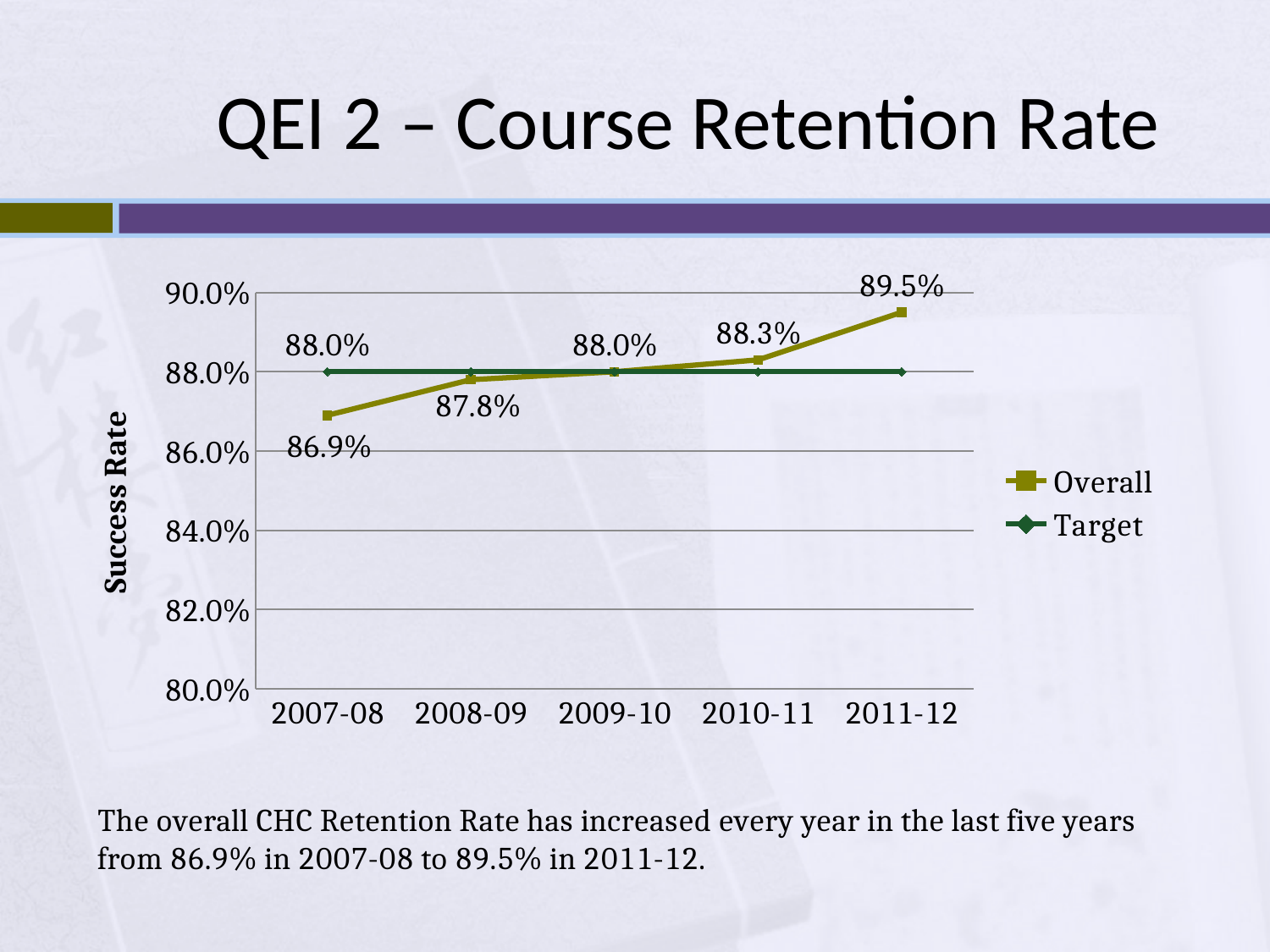

# QEI 2 – Course Retention Rate

### Chart

| Category | Overall | Target |
|---|---|---|
| 2007-08 | 0.8690000000000008 | 0.8800000000000001 |
| 2008-09 | 0.8780000000000009 | 0.8800000000000001 |
| 2009-10 | 0.8800000000000001 | 0.8800000000000001 |
| 2010-11 | 0.8830000000000001 | 0.8800000000000001 |
| 2011-12 | 0.8950000000000001 | 0.8800000000000001 |
The overall CHC Retention Rate has increased every year in the last five years from 86.9% in 2007-08 to 89.5% in 2011-12.